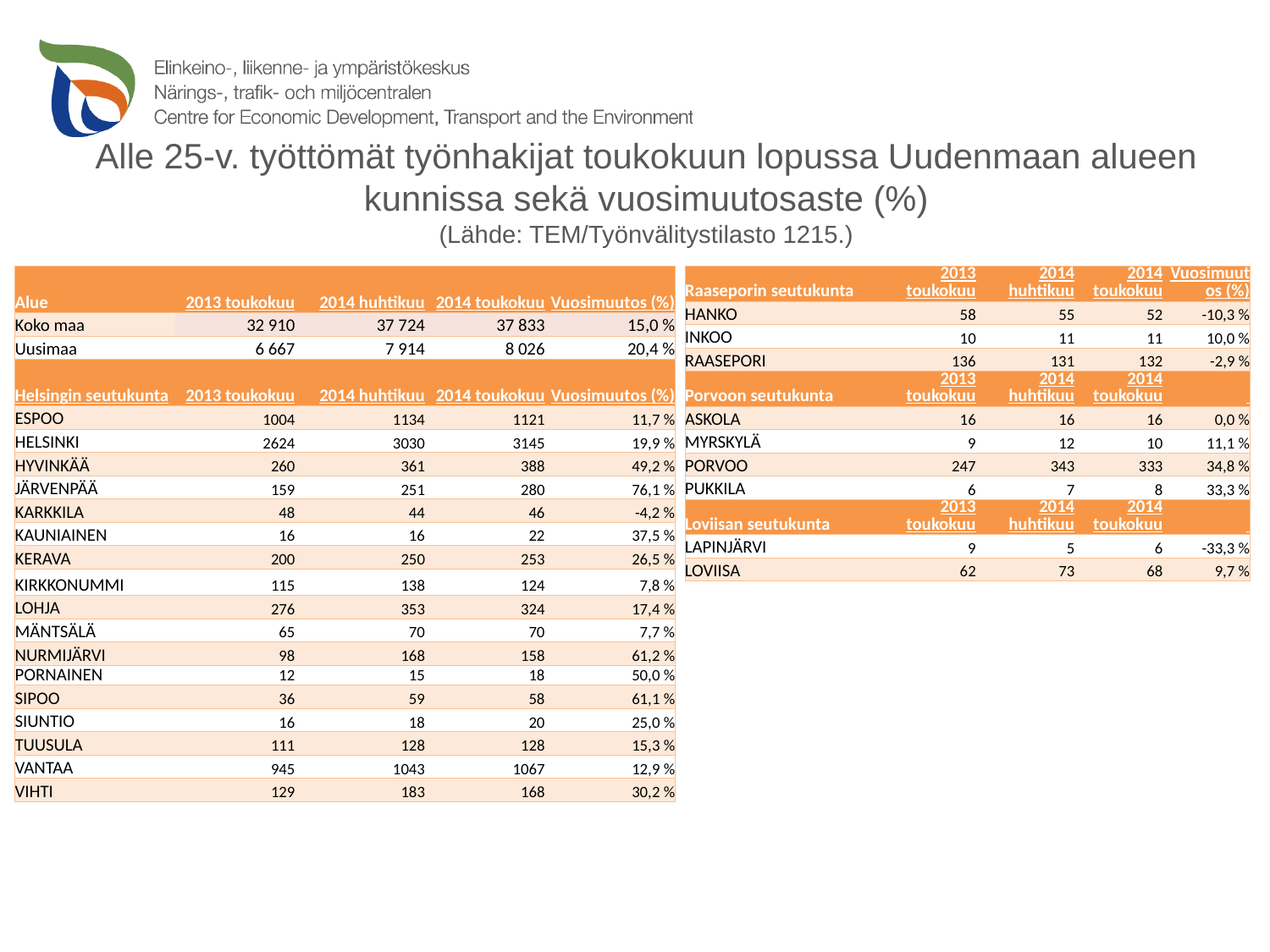

# Alle 25-v. työttömät työnhakijat toukokuun lopussa Uudenmaan alueen kunnissa sekä vuosimuutosaste (%) (Lähde: TEM/Työnvälitystilasto 1215.)
| Alue | 2013 toukokuu | 2014 huhtikuu | 2014 toukokuu | Vuosimuutos (%) |
| --- | --- | --- | --- | --- |
| Koko maa | 32 910 | 37 724 | 37 833 | 15,0 % |
| Uusimaa | 6 667 | 7 914 | 8 026 | 20,4 % |
| Helsingin seutukunta | 2013 toukokuu | 2014 huhtikuu | 2014 toukokuu | Vuosimuutos (%) |
| ESPOO | 1004 | 1134 | 1121 | 11,7 % |
| HELSINKI | 2624 | 3030 | 3145 | 19,9 % |
| HYVINKÄÄ | 260 | 361 | 388 | 49,2 % |
| JÄRVENPÄÄ | 159 | 251 | 280 | 76,1 % |
| KARKKILA | 48 | 44 | 46 | -4,2 % |
| KAUNIAINEN | 16 | 16 | 22 | 37,5 % |
| KERAVA | 200 | 250 | 253 | 26,5 % |
| KIRKKONUMMI | 115 | 138 | 124 | 7,8 % |
| LOHJA | 276 | 353 | 324 | 17,4 % |
| MÄNTSÄLÄ | 65 | 70 | 70 | 7,7 % |
| NURMIJÄRVI | 98 | 168 | 158 | 61,2 % |
| PORNAINEN | 12 | 15 | 18 | 50,0 % |
| SIPOO | 36 | 59 | 58 | 61,1 % |
| SIUNTIO | 16 | 18 | 20 | 25,0 % |
| TUUSULA | 111 | 128 | 128 | 15,3 % |
| VANTAA | 945 | 1043 | 1067 | 12,9 % |
| VIHTI | 129 | 183 | 168 | 30,2 % |
| Raaseporin seutukunta | 2013 toukokuu | 2014 huhtikuu | 2014 toukokuu | Vuosimuutos (%) |
| --- | --- | --- | --- | --- |
| HANKO | 58 | 55 | 52 | -10,3 % |
| INKOO | 10 | 11 | 11 | 10,0 % |
| RAASEPORI | 136 | 131 | 132 | -2,9 % |
| Porvoon seutukunta | 2013 toukokuu | 2014 huhtikuu | 2014 toukokuu |  |
| ASKOLA | 16 | 16 | 16 | 0,0 % |
| MYRSKYLÄ | 9 | 12 | 10 | 11,1 % |
| PORVOO | 247 | 343 | 333 | 34,8 % |
| PUKKILA | 6 | 7 | 8 | 33,3 % |
| Loviisan seutukunta | 2013 toukokuu | 2014 huhtikuu | 2014 toukokuu |  |
| LAPINJÄRVI | 9 | 5 | 6 | -33,3 % |
| LOVIISA | 62 | 73 | 68 | 9,7 % |